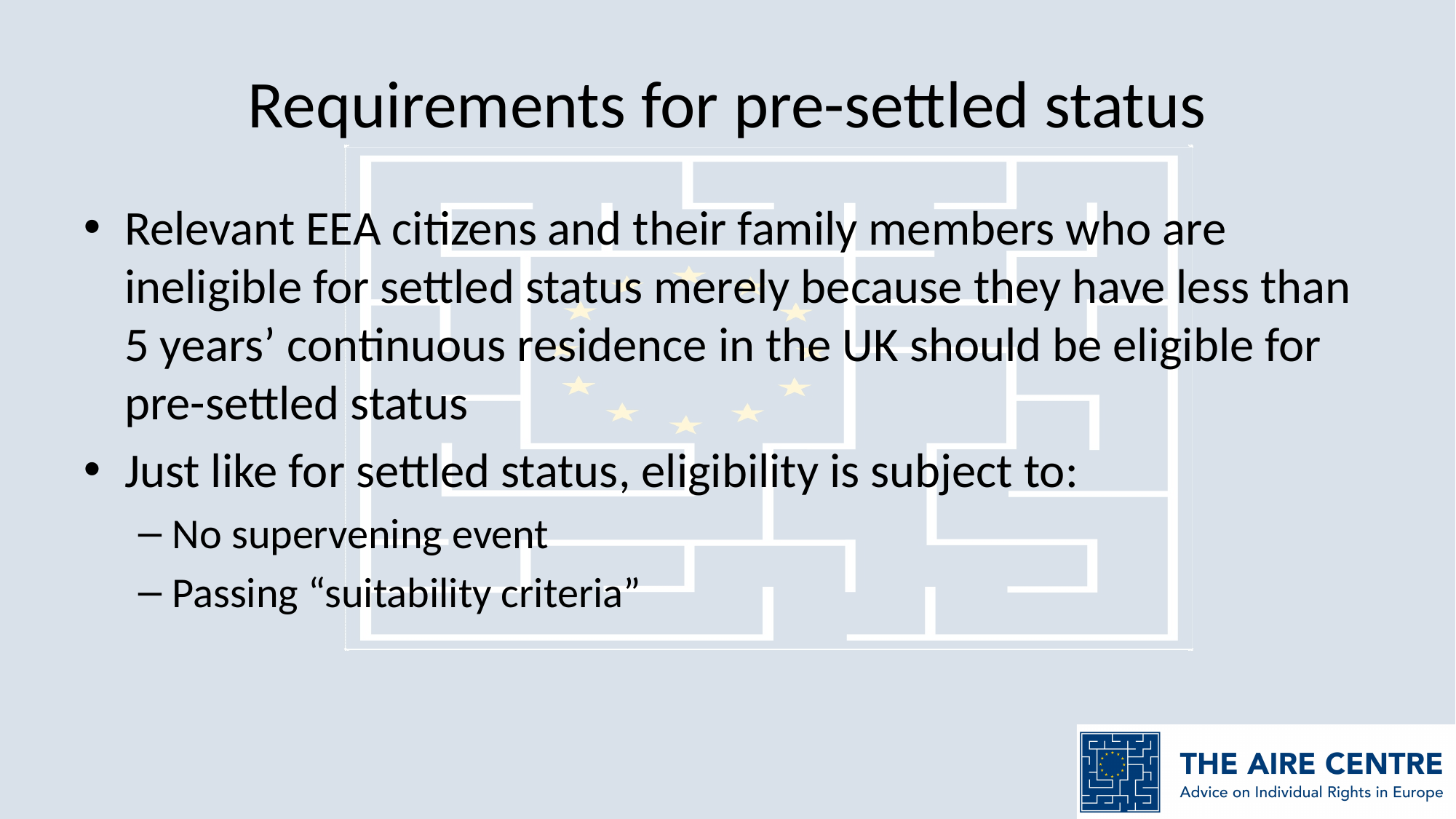

# Requirements for pre-settled status
Relevant EEA citizens and their family members who are ineligible for settled status merely because they have less than 5 years’ continuous residence in the UK should be eligible for pre-settled status
Just like for settled status, eligibility is subject to:
No supervening event
Passing “suitability criteria”